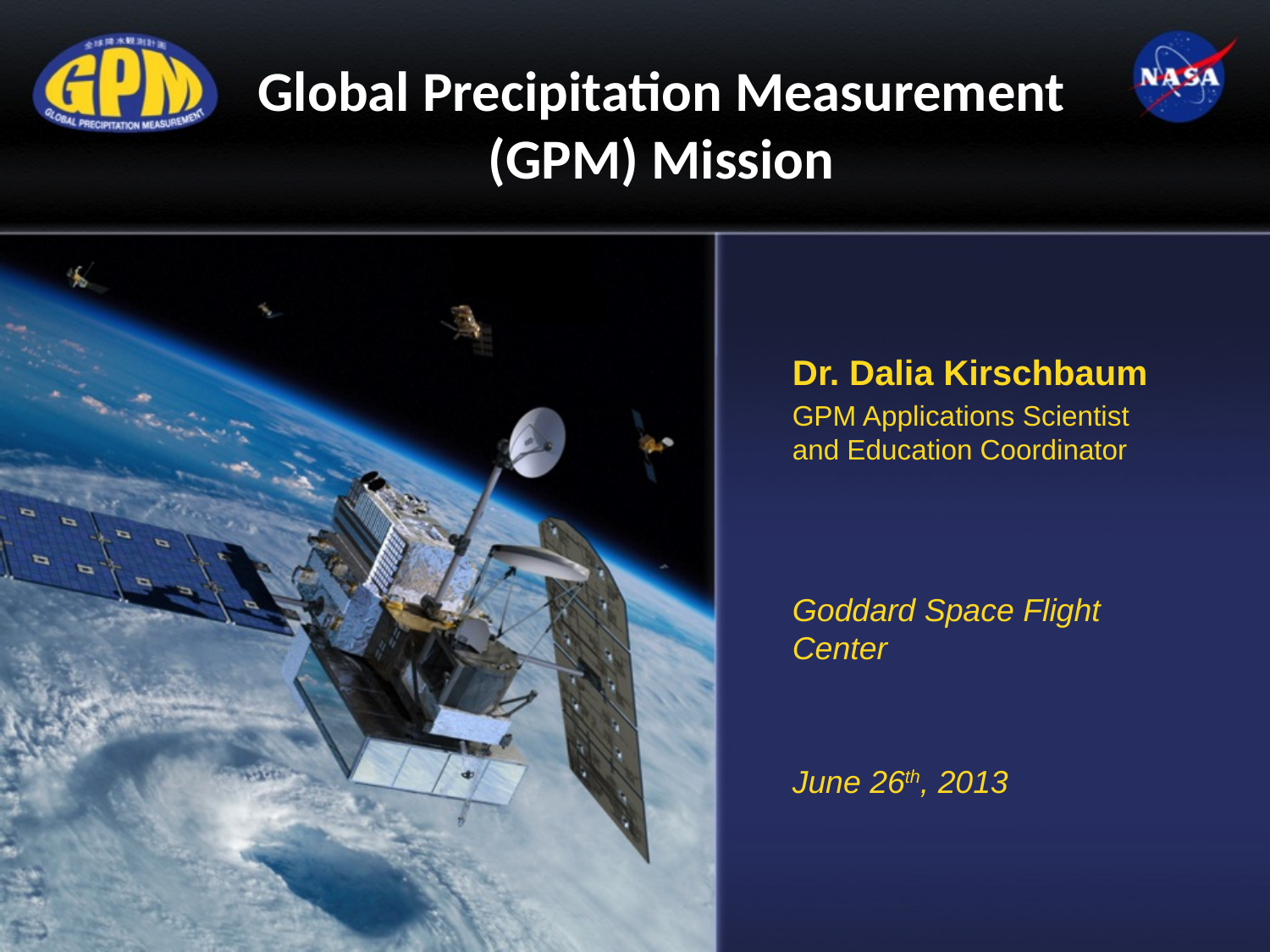

# Global Precipitation Measurement (GPM) Mission

Dr. Dalia Kirschbaum
GPM Applications Scientist and Education Coordinator

Goddard Space Flight Center

June 26th, 2013